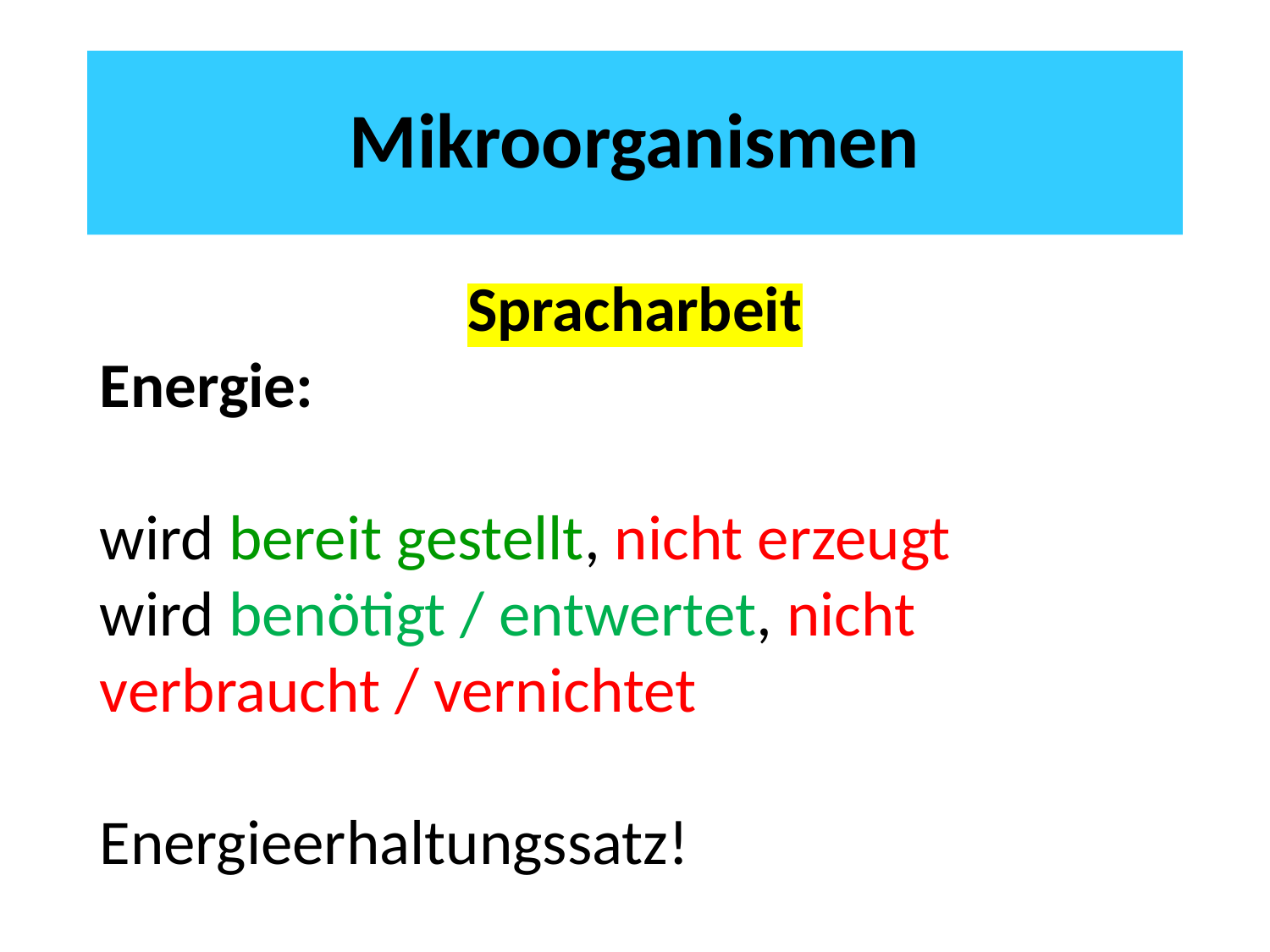

# Mikroorganismen
Spracharbeit
Energie:

wird bereit gestellt, nicht erzeugt
wird benötigt / entwertet, nicht verbraucht / vernichtet

Energieerhaltungssatz!